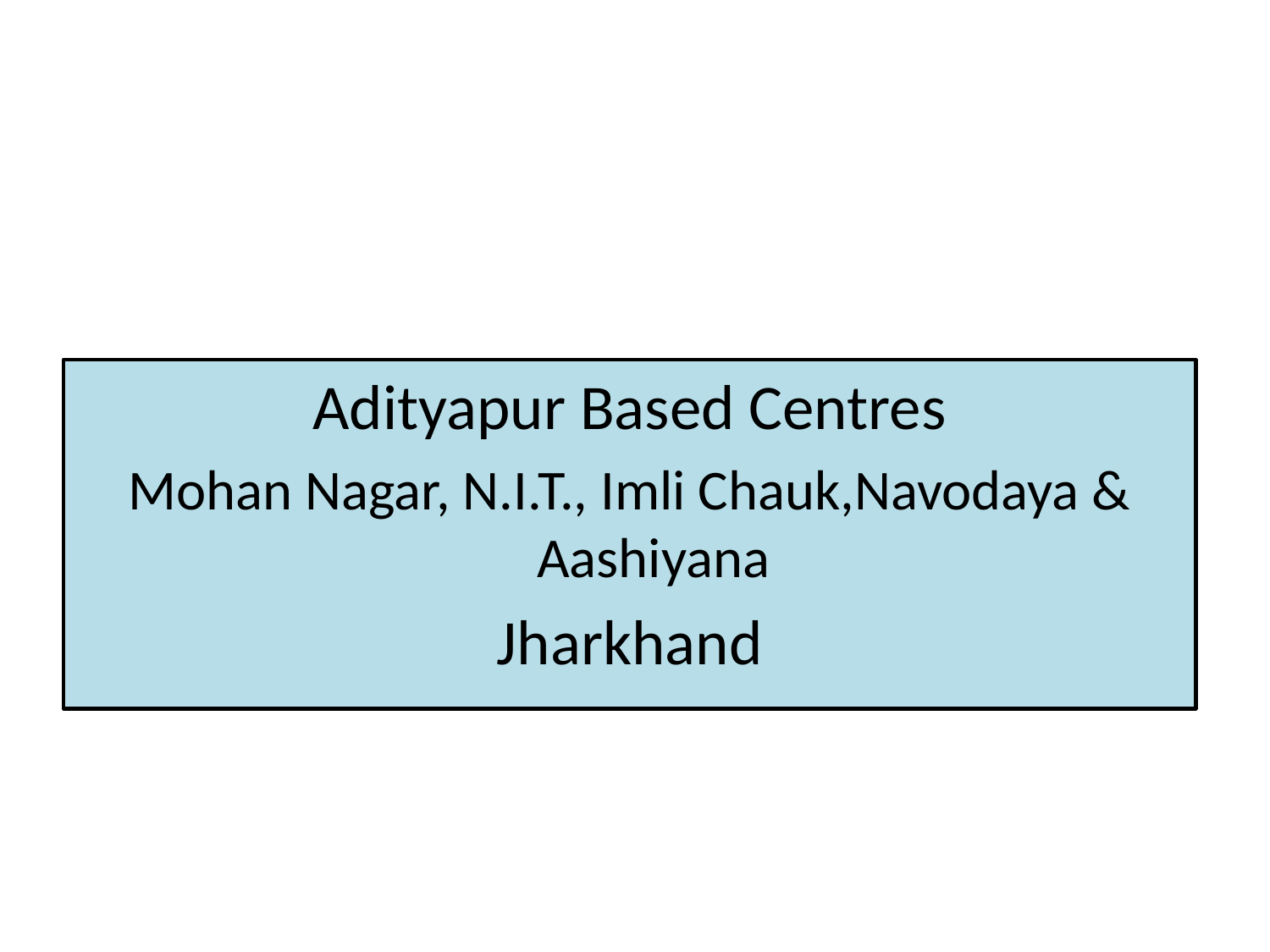

Adityapur Based Centres
Mohan Nagar, N.I.T., Imli Chauk,Navodaya & Aashiyana
Jharkhand